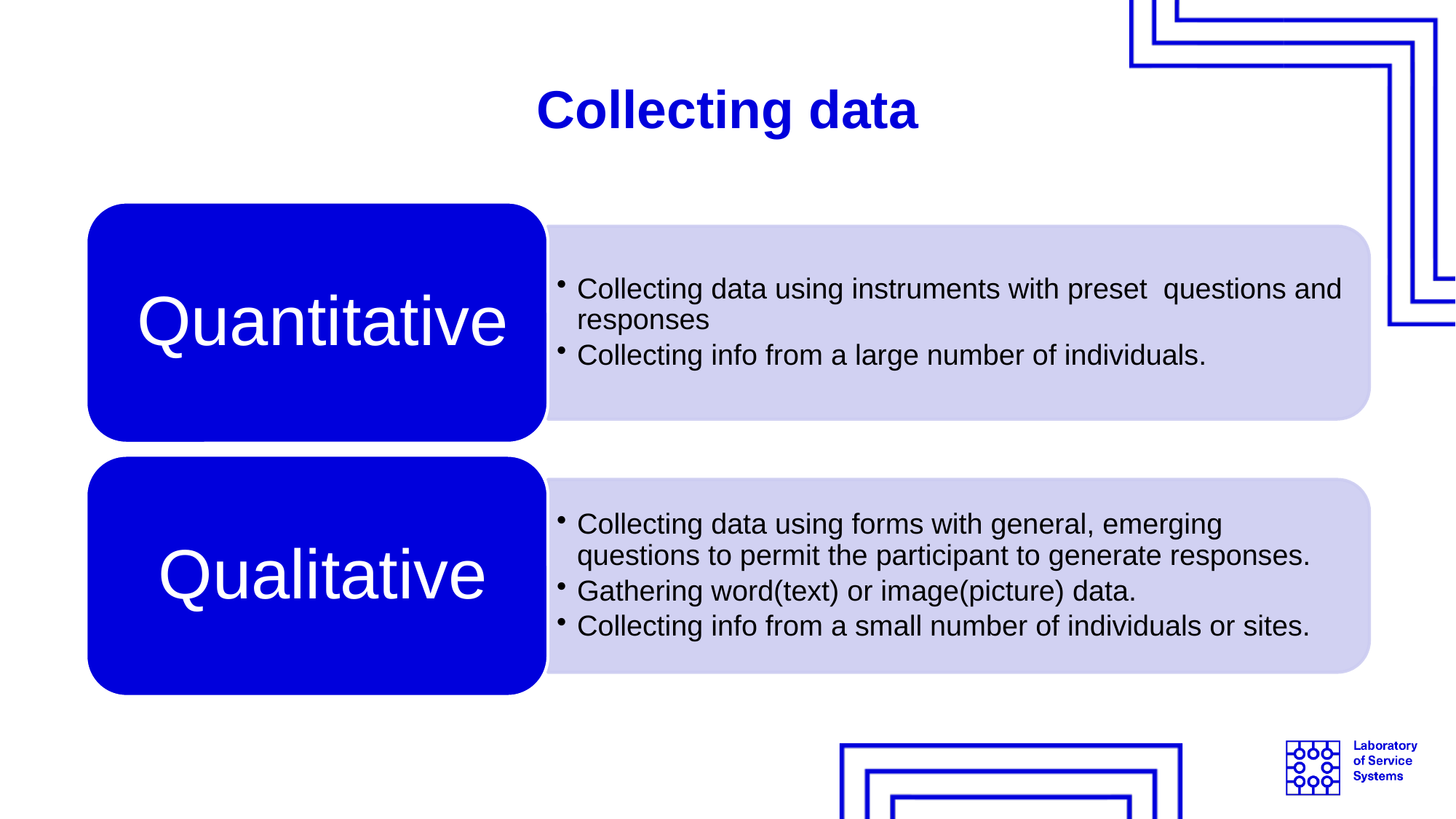

# Collecting data
Collecting data using instruments with preset  questions and responses
Collecting info from a large number of individuals.
Quantitative
Collecting data using forms with general, emerging questions to permit the participant to generate responses.
Gathering word(text) or image(picture) data.
Collecting info from a small number of individuals or sites.
Qualitative